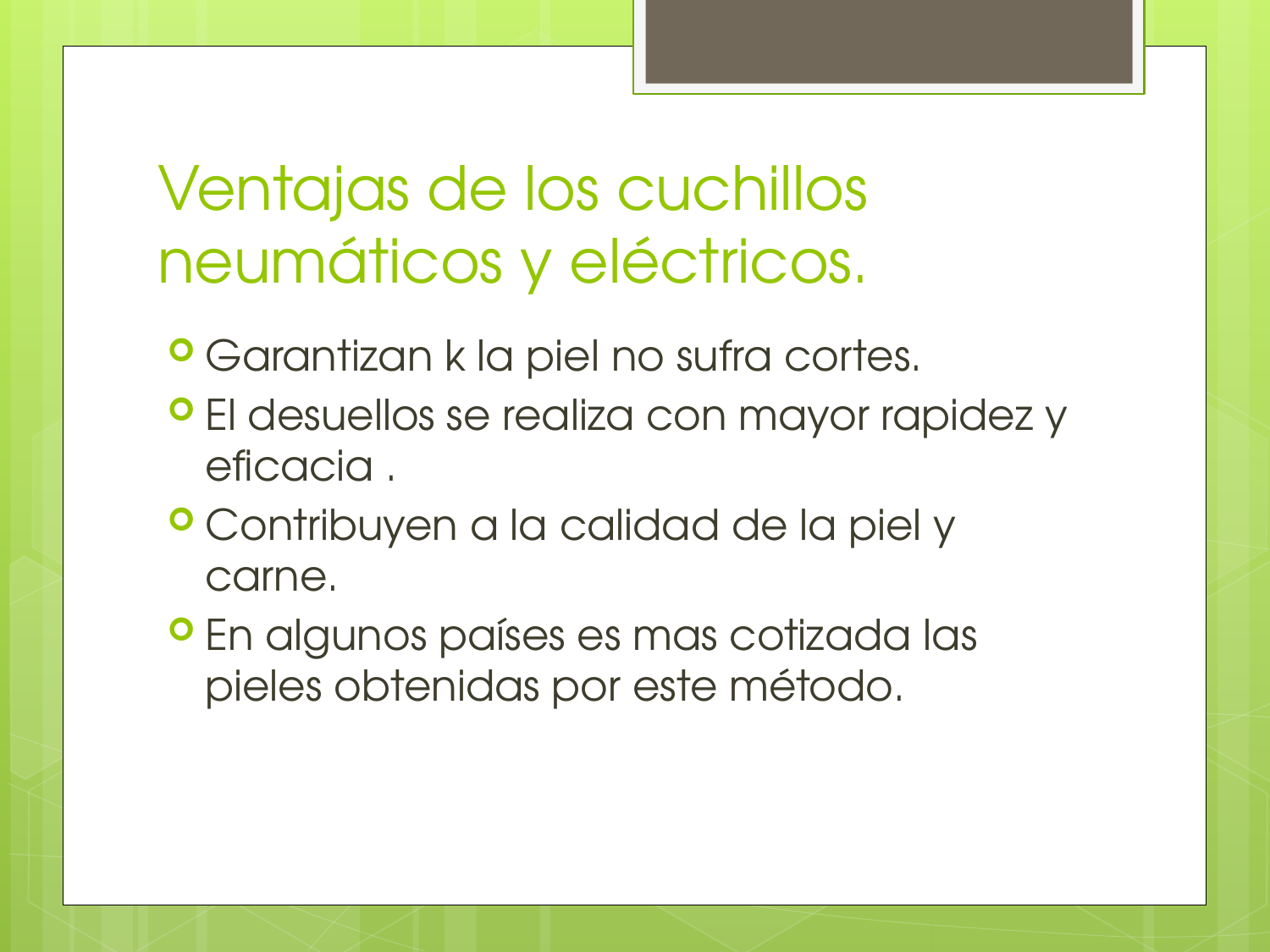

# Ventajas de los cuchillos neumáticos y eléctricos.
Garantizan k la piel no sufra cortes.
El desuellos se realiza con mayor rapidez y eficacia .
Contribuyen a la calidad de la piel y carne.
En algunos países es mas cotizada las pieles obtenidas por este método.